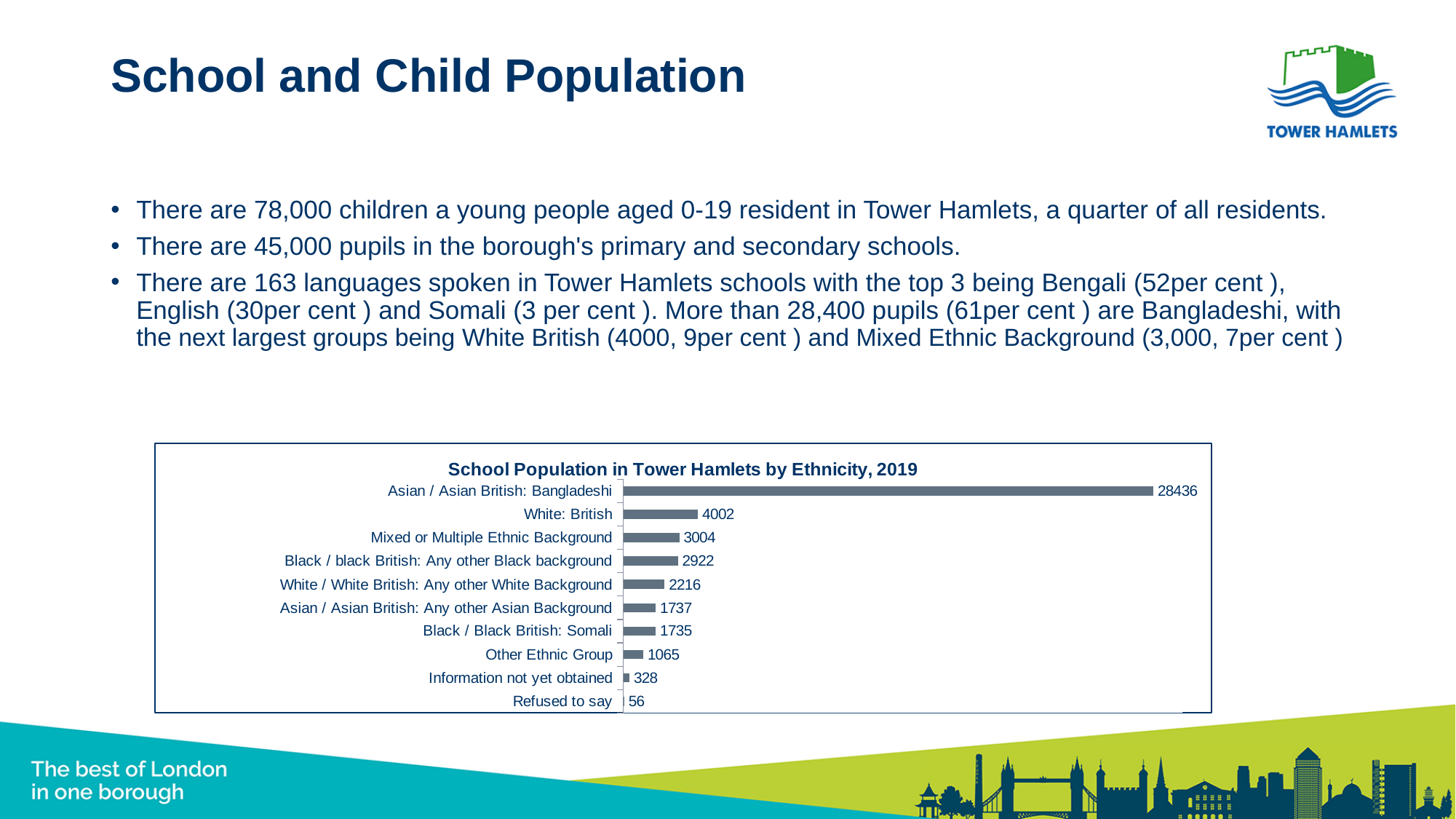

# School and Child Population
There are 78,000 children a young people aged 0-19 resident in Tower Hamlets, a quarter of all residents.
There are 45,000 pupils in the borough's primary and secondary schools.
There are 163 languages spoken in Tower Hamlets schools with the top 3 being Bengali (52per cent ), English (30per cent ) and Somali (3 per cent ). More than 28,400 pupils (61per cent ) are Bangladeshi, with the next largest groups being White British (4000, 9per cent ) and Mixed Ethnic Background (3,000, 7per cent )

### Chart: School Population in Tower Hamlets by Ethnicity, 2019

| Category |  |
|---|---|
| Refused to say | 56.0 |
| Information not yet obtained | 328.0 |
| Other Ethnic Group | 1065.0 |
| Black / Black British: Somali | 1735.0 |
| Asian / Asian British: Any other Asian Background | 1737.0 |
| White / White British: Any other White Background | 2216.0 |
| Black / black British: Any other Black background | 2922.0 |
| Mixed or Multiple Ethnic Background | 3004.0 |
| White: British | 4002.0 |
| Asian / Asian British: Bangladeshi | 28436.0 |